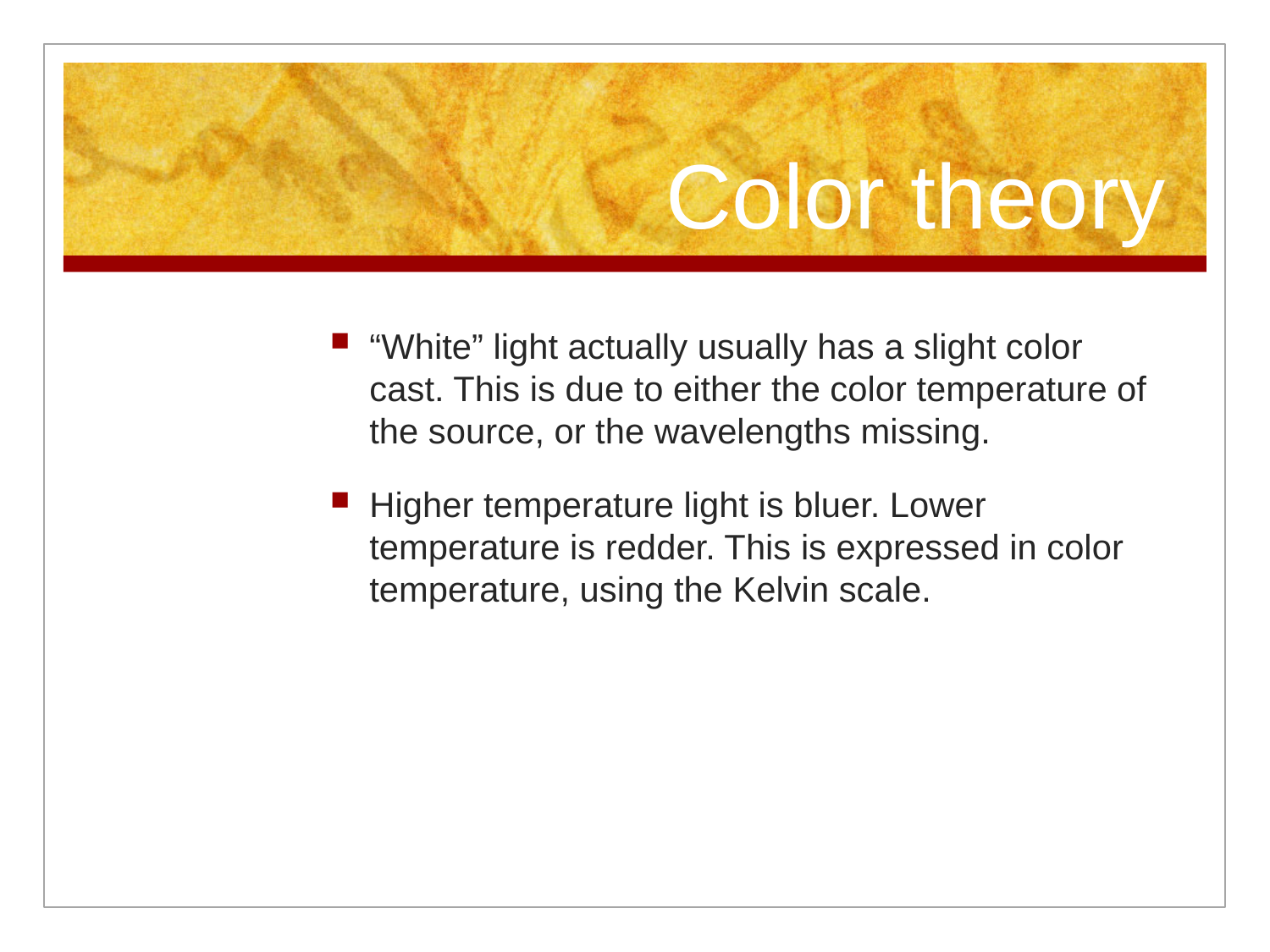

# Color theory
“White” light actually usually has a slight color cast. This is due to either the color temperature of the source, or the wavelengths missing.
Higher temperature light is bluer. Lower temperature is redder. This is expressed in color temperature, using the Kelvin scale.